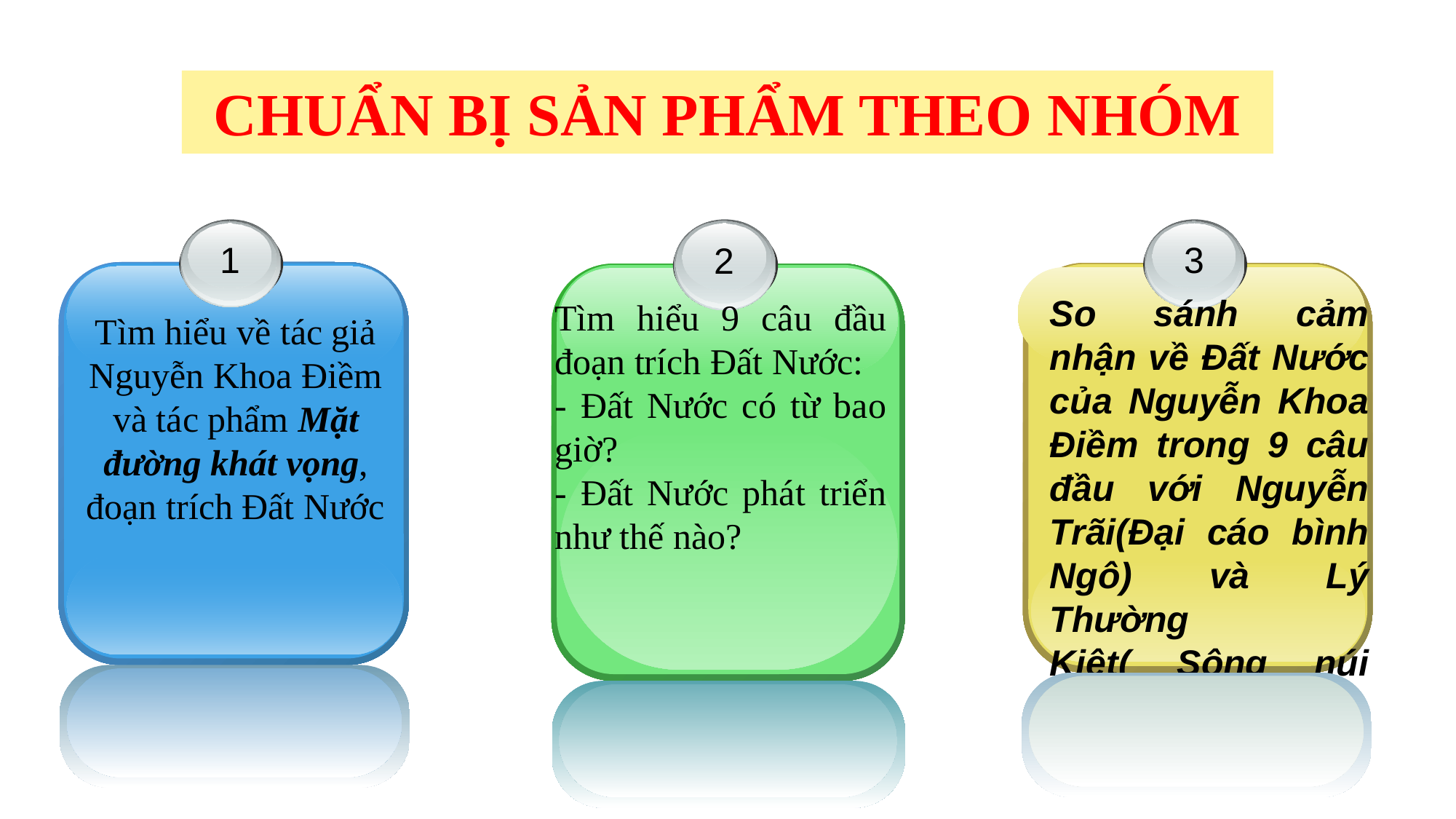

# Chuẩn bị sản phẩm theo nhóm

1

Tìm hiểu về tác giả Nguyễn Khoa Điềm và tác phẩm Mặt đường khát vọng, đoạn trích Đất Nước

2

Tìm hiểu 9 câu đầu đoạn trích Đất Nước:
- Đất Nước có từ bao giờ?
- Đất Nước phát triển như thế nào?

3

So sánh cảm nhận về Đất Nước của Nguyễn Khoa Điềm trong 9 câu đầu với Nguyễn Trãi(Đại cáo bình Ngô) và Lý Thường Kiệt( Sông núi nước Nam)